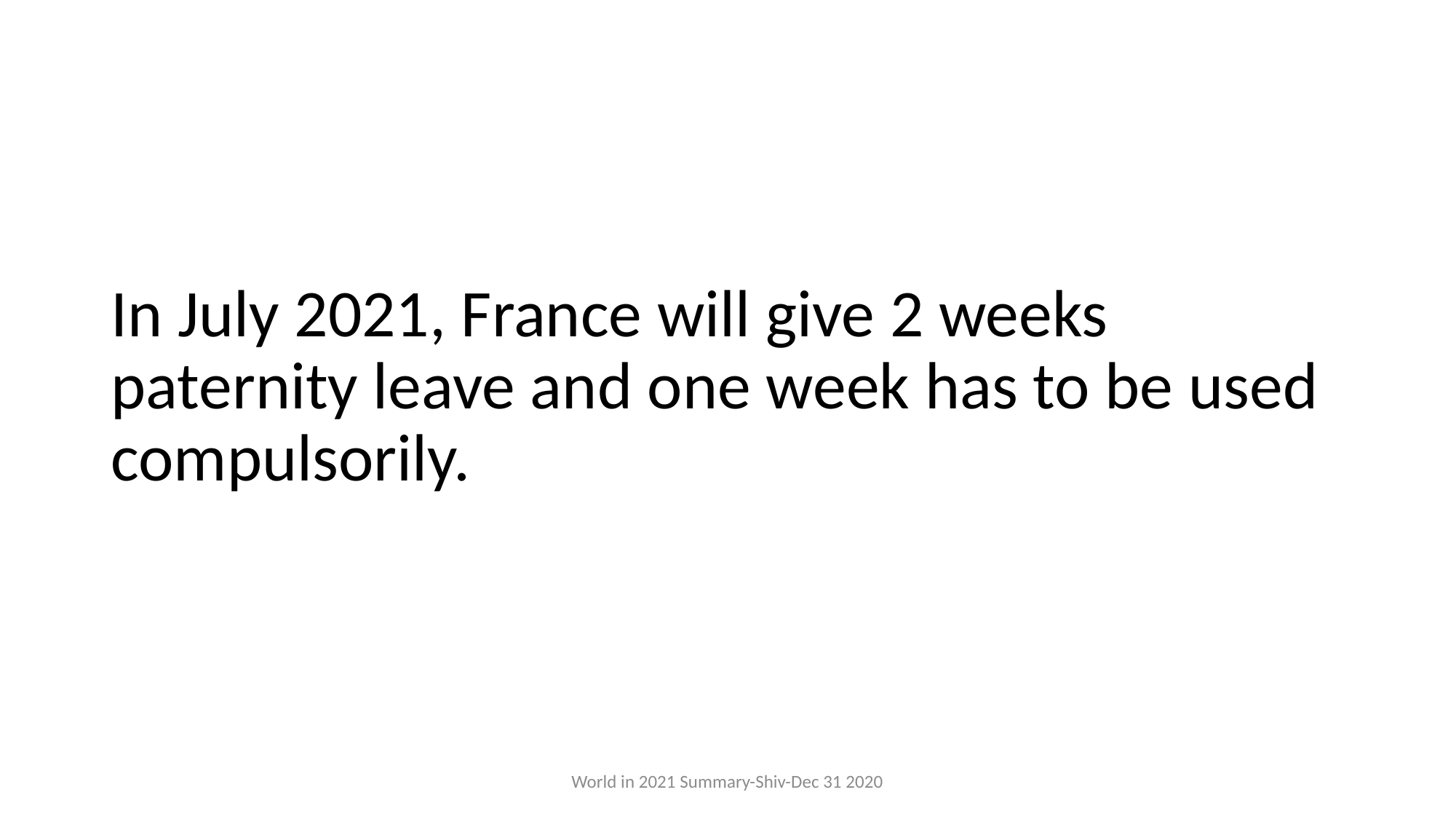

# In July 2021, France will give 2 weeks paternity leave and one week has to be used compulsorily.
World in 2021 Summary-Shiv-Dec 31 2020